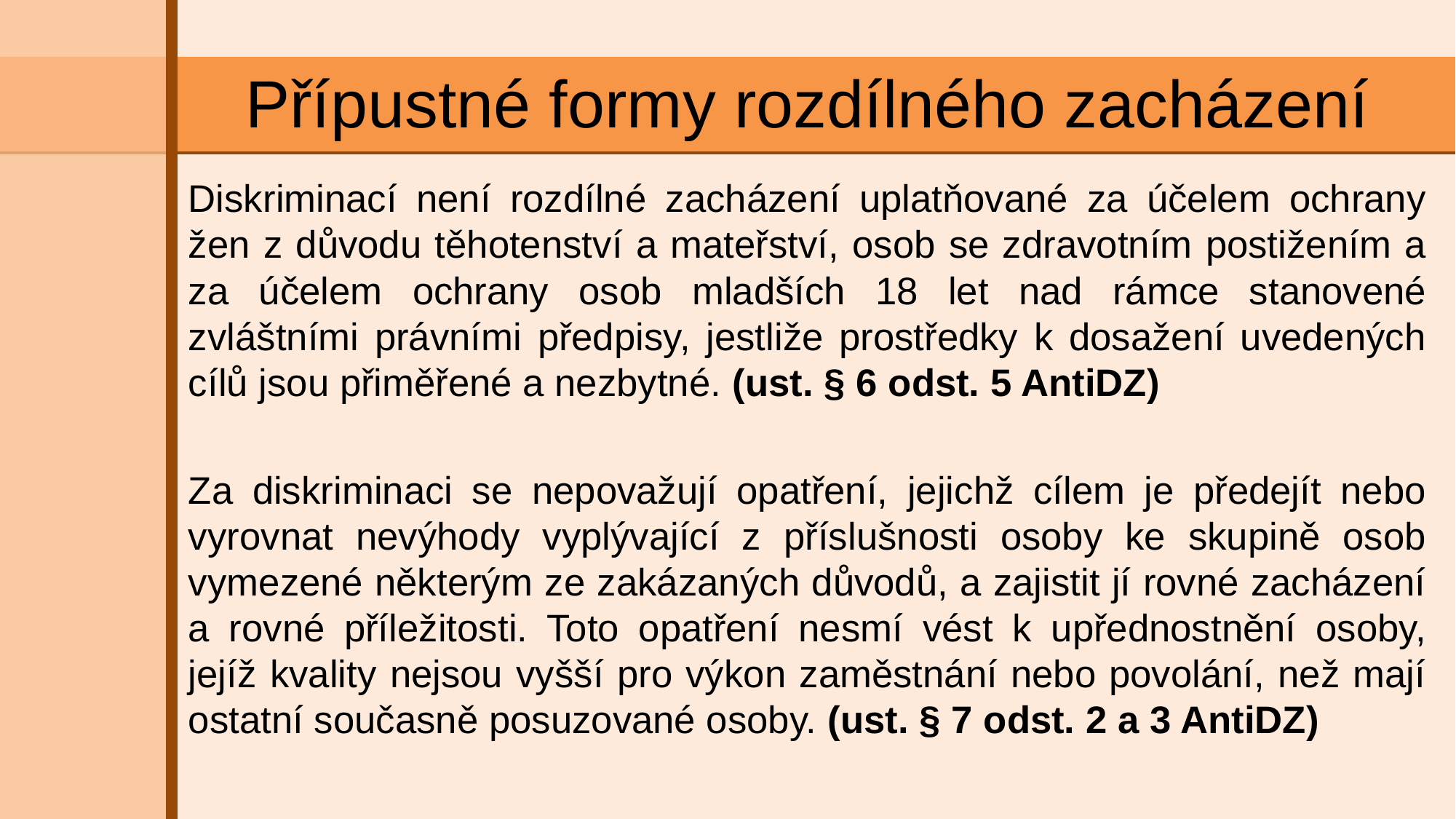

# Přípustné formy rozdílného zacházení
Diskriminací není rozdílné zacházení uplatňované za účelem ochrany žen z důvodu těhotenství a mateřství, osob se zdravotním postižením a za účelem ochrany osob mladších 18 let nad rámce stanovené zvláštními právními předpisy, jestliže prostředky k dosažení uvedených cílů jsou přiměřené a nezbytné. (ust. § 6 odst. 5 AntiDZ)

Za diskriminaci se nepovažují opatření, jejichž cílem je předejít nebo vyrovnat nevýhody vyplývající z příslušnosti osoby ke skupině osob vymezené některým ze zakázaných důvodů, a zajistit jí rovné zacházení a rovné příležitosti. Toto opatření nesmí vést k upřednostnění osoby, jejíž kvality nejsou vyšší pro výkon zaměstnání nebo povolání, než mají ostatní současně posuzované osoby. (ust. § 7 odst. 2 a 3 AntiDZ)